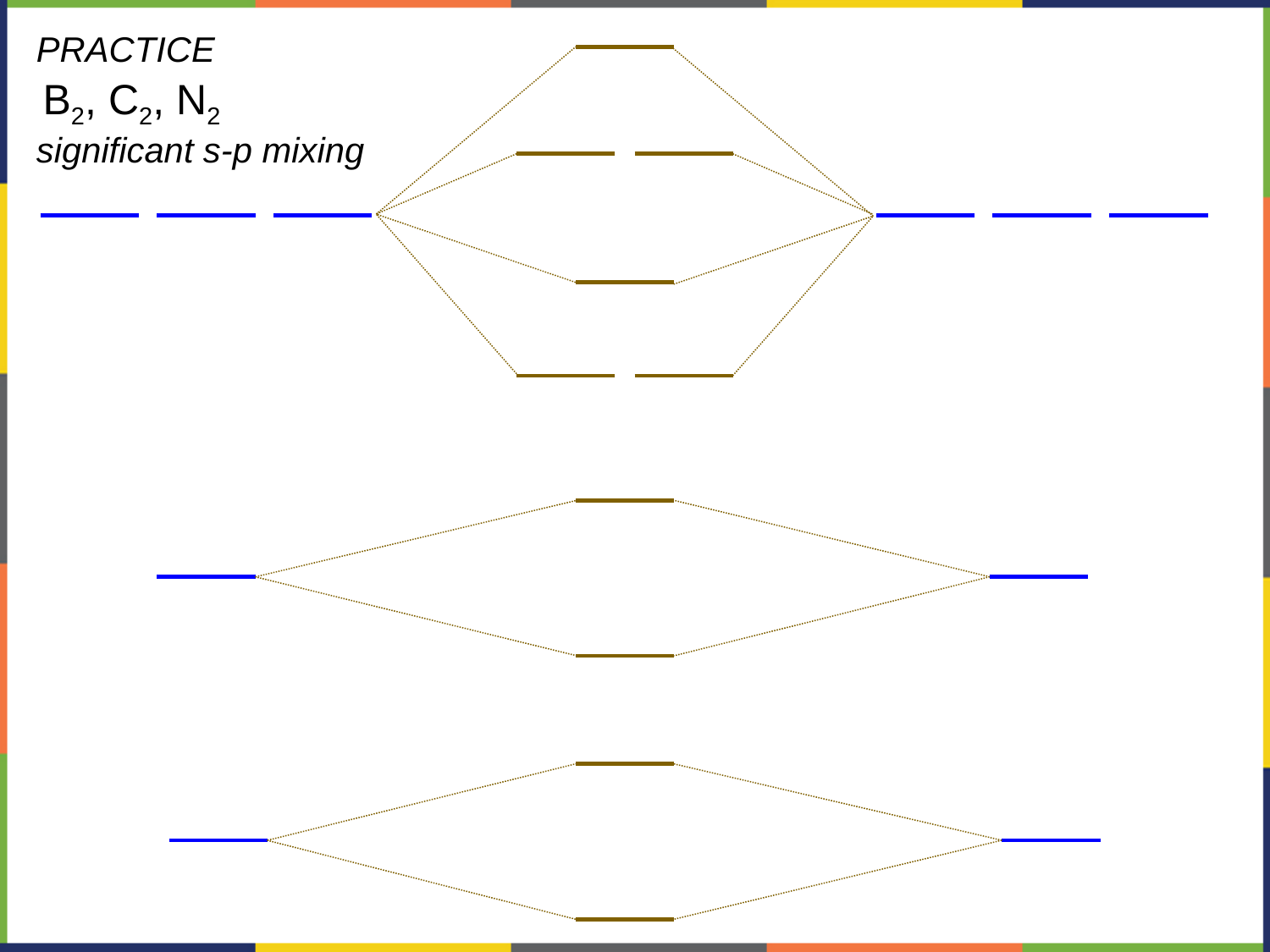

PRACTICE
B2, C2, N2
significant s-p mixing